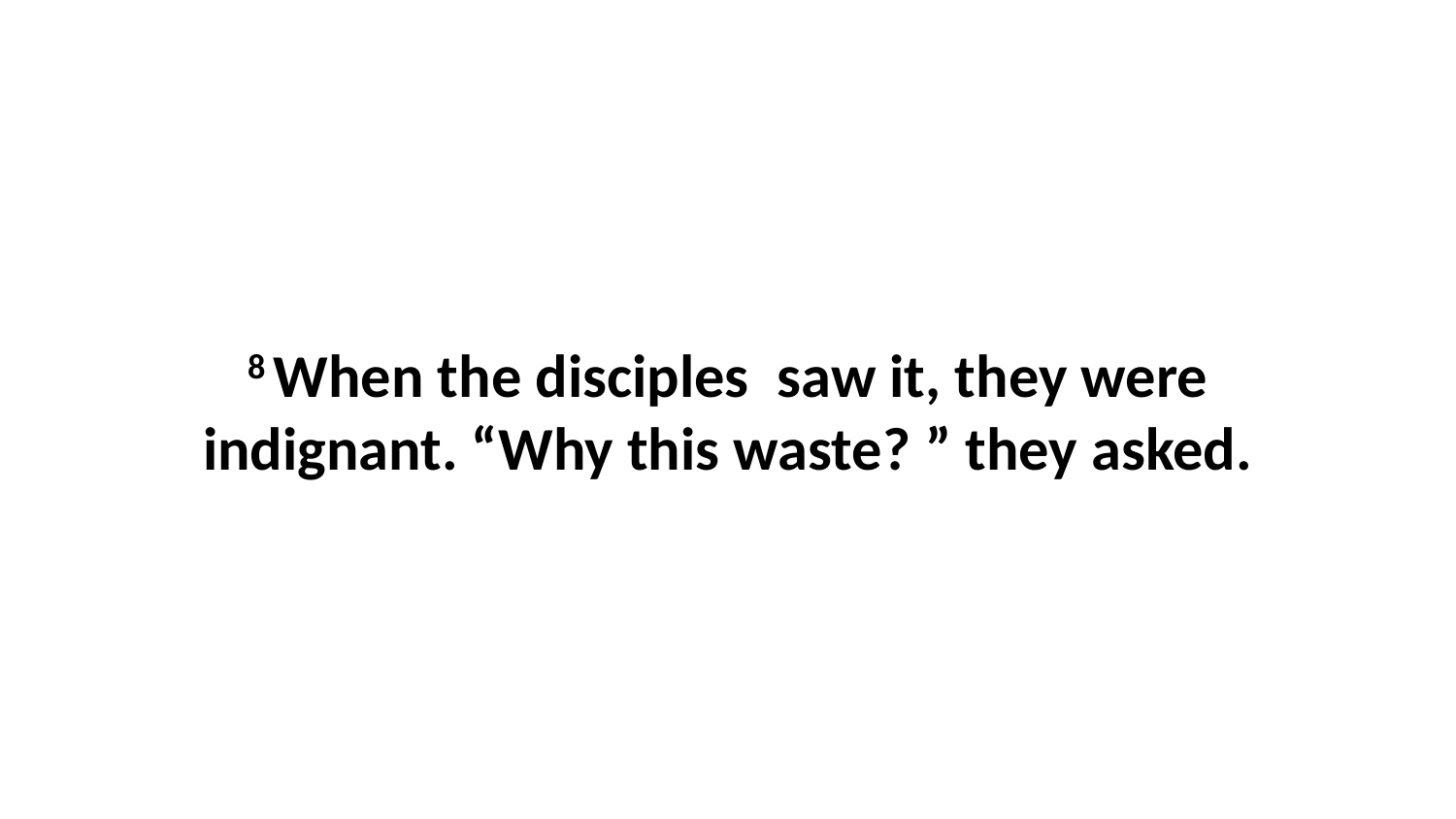

8 When the disciples  saw it, they were indignant. “Why this waste? ” they asked.